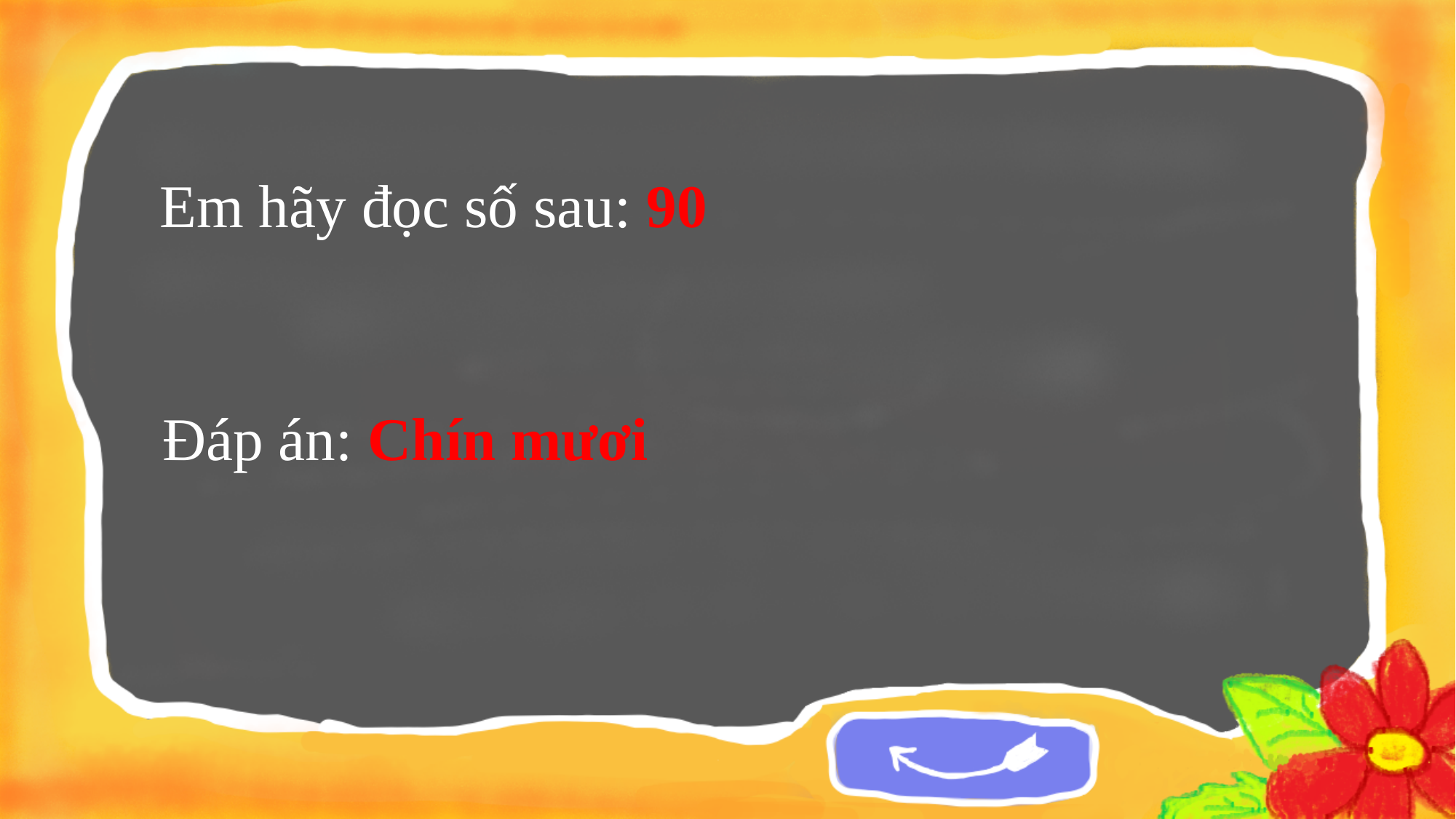

Em hãy đọc số sau: 90

Đáp án: Chín mươi